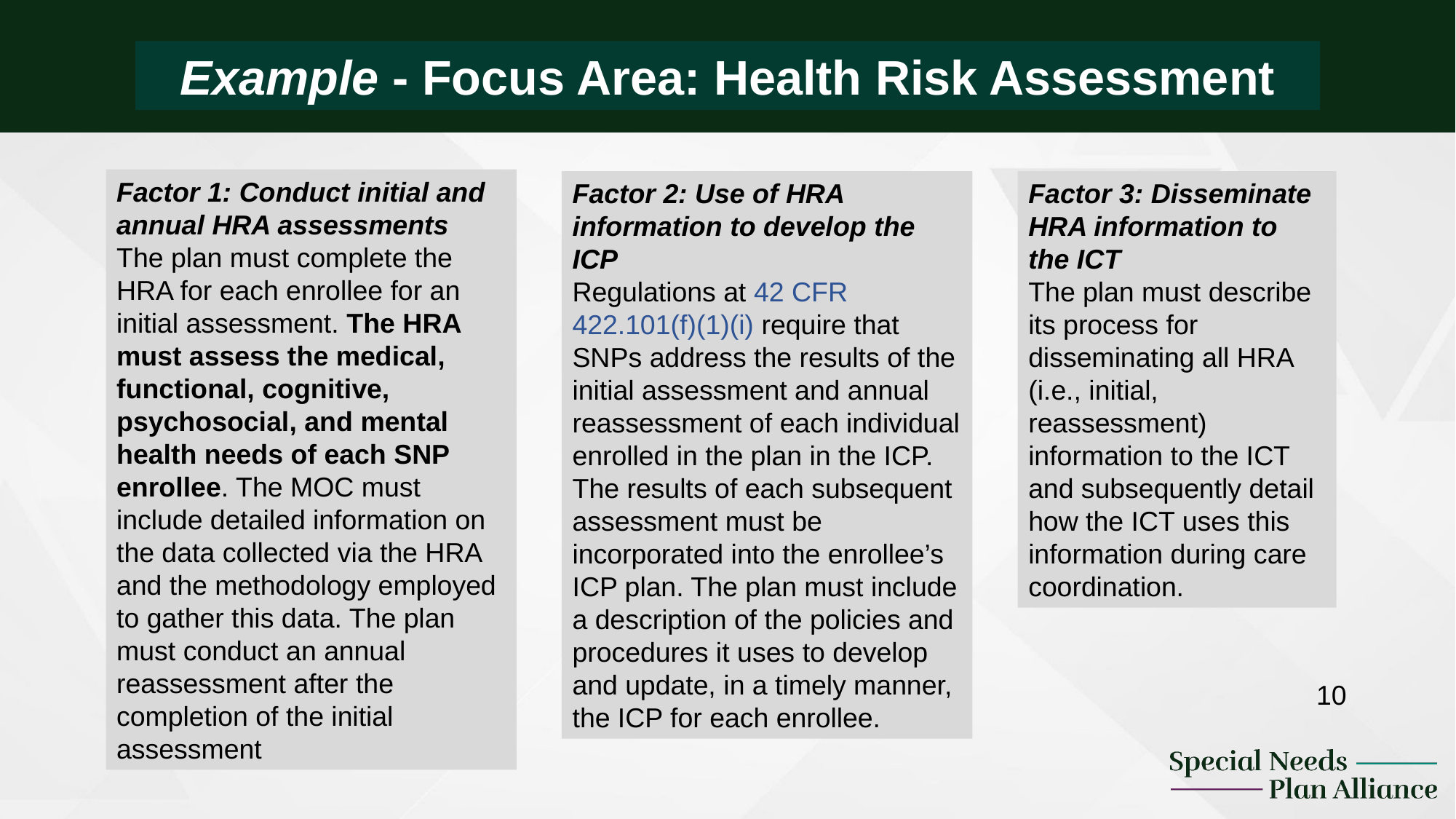

Example - Focus Area: Health Risk Assessment
Factor 1: Conduct initial and annual HRA assessments
The plan must complete the HRA for each enrollee for an initial assessment. The HRA must assess the medical, functional, cognitive, psychosocial, and mental health needs of each SNP enrollee. The MOC must include detailed information on the data collected via the HRA and the methodology employed to gather this data. The plan must conduct an annual reassessment after the completion of the initial assessment
Factor 2: Use of HRA information to develop the ICP
Regulations at 42 CFR 422.101(f)(1)(i) require that SNPs address the results of the initial assessment and annual reassessment of each individual enrolled in the plan in the ICP. The results of each subsequent assessment must be incorporated into the enrollee’s ICP plan. The plan must include a description of the policies and procedures it uses to develop and update, in a timely manner, the ICP for each enrollee.
Factor 3: Disseminate HRA information to the ICT
The plan must describe its process for disseminating all HRA (i.e., initial, reassessment) information to the ICT and subsequently detail how the ICT uses this information during care coordination.
10